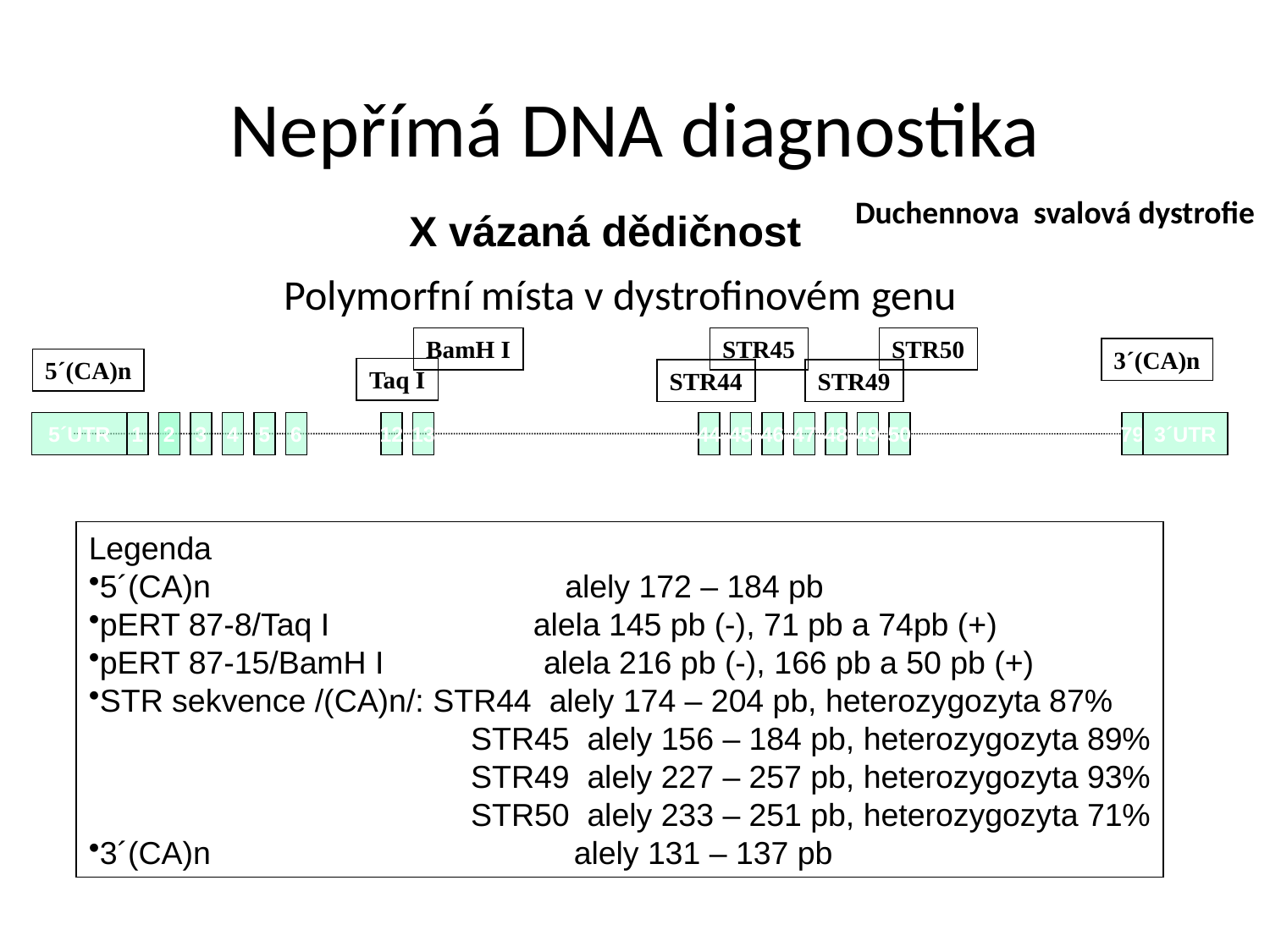

# Nepřímá DNA diagnostika
Duchennova  svalová dystrofie

X vázaná dědičnost
Polymorfní místa v dystrofinovém genu
BamH I
STR45
STR50
3´(CA)n
5´(CA)n
Taq I
STR44
STR49
5´UTR
1

2
3
4
5
6
12
13
44
45
46
47
48
49
50
79
3´UTR

Legenda
5´(CA)n                                        alely 172 – 184 pb
pERT 87-8/Taq I                       alela 145 pb (-), 71 pb a 74pb (+)
pERT 87-15/BamH I                  alela 216 pb (-), 166 pb a 50 pb (+)
STR sekvence /(CA)n/: STR44  alely 174 – 204 pb, heterozygozyta 87%
                                           STR45  alely 156 – 184 pb, heterozygozyta 89%
                                           STR49  alely 227 – 257 pb, heterozygozyta 93%
                                           STR50  alely 233 – 251 pb, heterozygozyta 71%
3´(CA)n                                         alely 131 – 137 pb